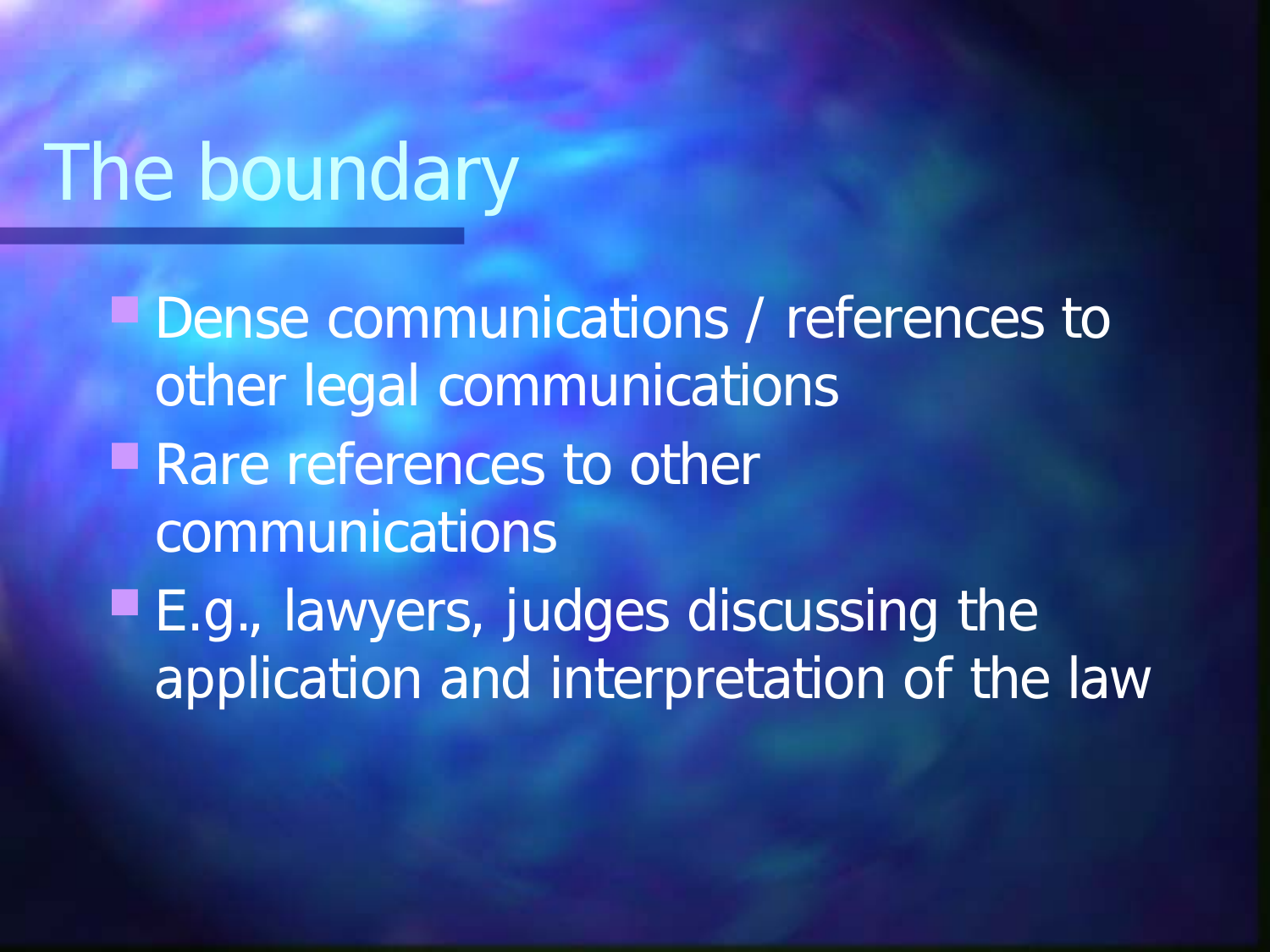

# The boundary
Dense communications / references to other legal communications
Rare references to other communications
E.g., lawyers, judges discussing the application and interpretation of the law